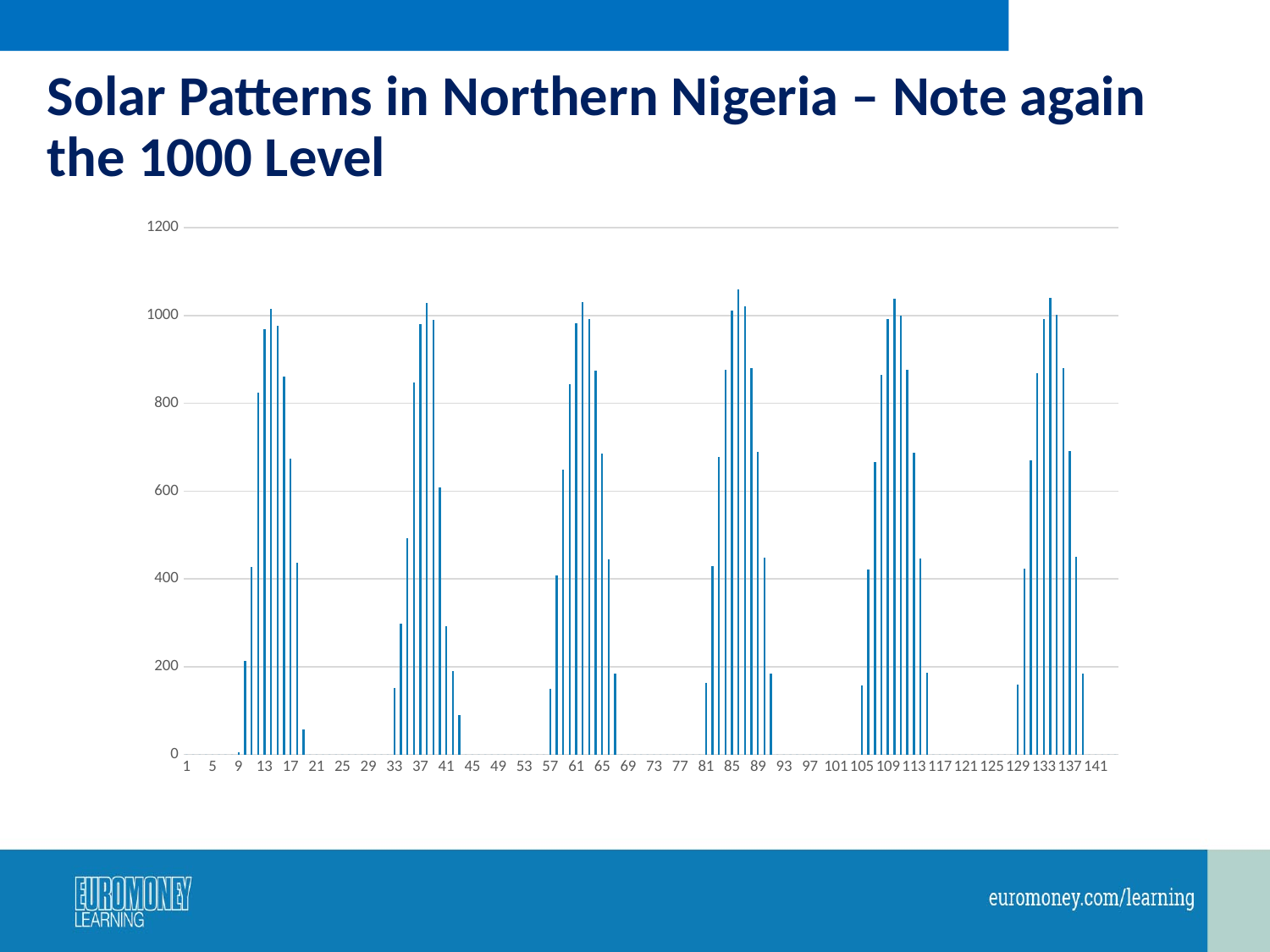

# Solar Patterns in Northern Nigeria – Note again the 1000 Level

### Chart

| Category |  |
|---|---|